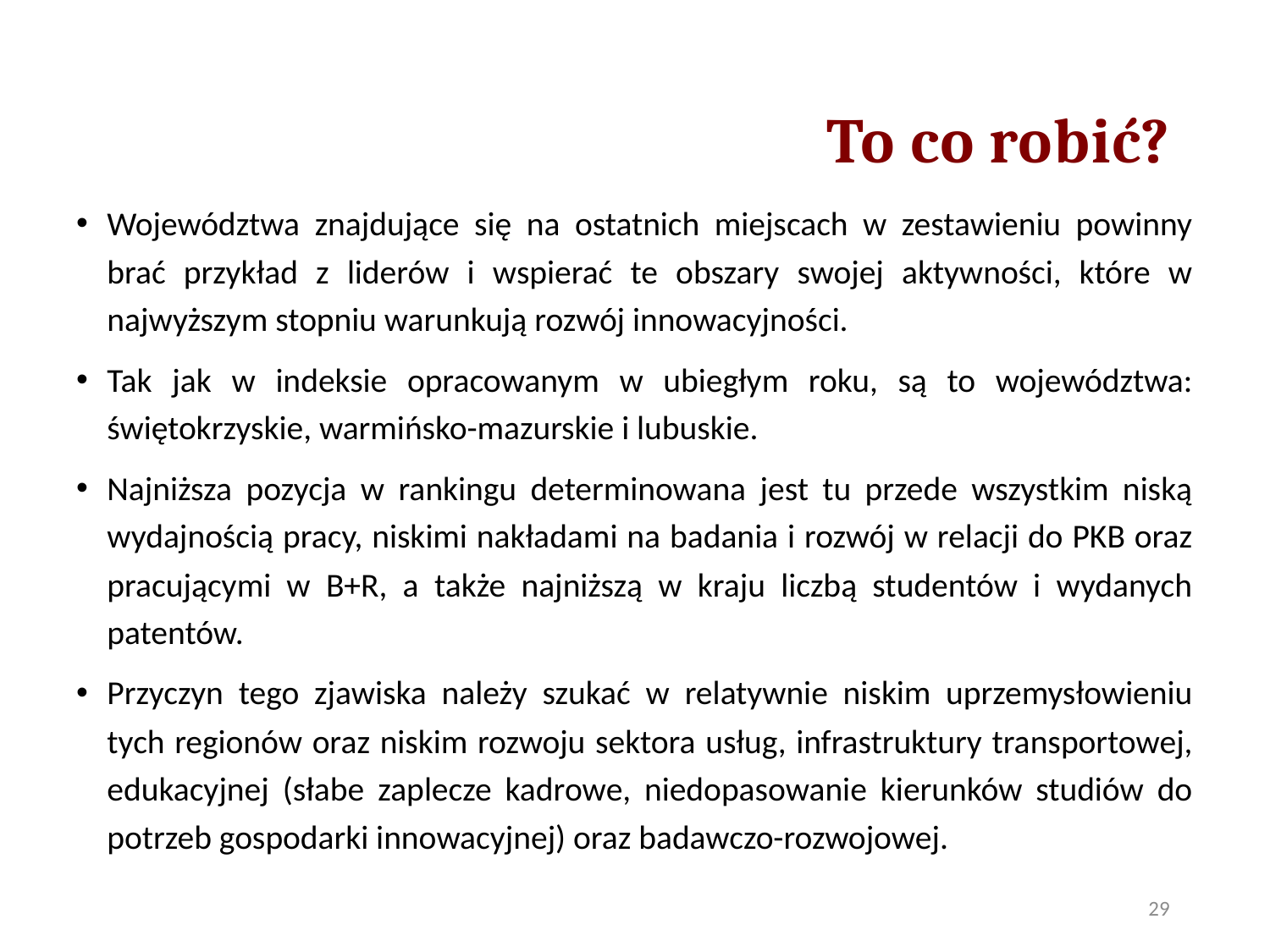

# To co robić?
Województwa znajdujące się na ostatnich miejscach w zestawieniu powinny brać przykład z liderów i wspierać te obszary swojej aktywności, które w najwyższym stopniu warunkują rozwój innowacyjności.
Tak jak w indeksie opracowanym w ubiegłym roku, są to województwa: świętokrzyskie, warmińsko-mazurskie i lubuskie.
Najniższa pozycja w rankingu determinowana jest tu przede wszystkim niską wydajnością pracy, niskimi nakładami na badania i rozwój w relacji do PKB oraz pracującymi w B+R, a także najniższą w kraju liczbą studentów i wydanych patentów.
Przyczyn tego zjawiska należy szukać w relatywnie niskim uprzemysłowieniu tych regionów oraz niskim rozwoju sektora usług, infrastruktury transportowej, edukacyjnej (słabe zaplecze kadrowe, niedopasowanie kierunków studiów do potrzeb gospodarki innowacyjnej) oraz badawczo-rozwojowej.

29